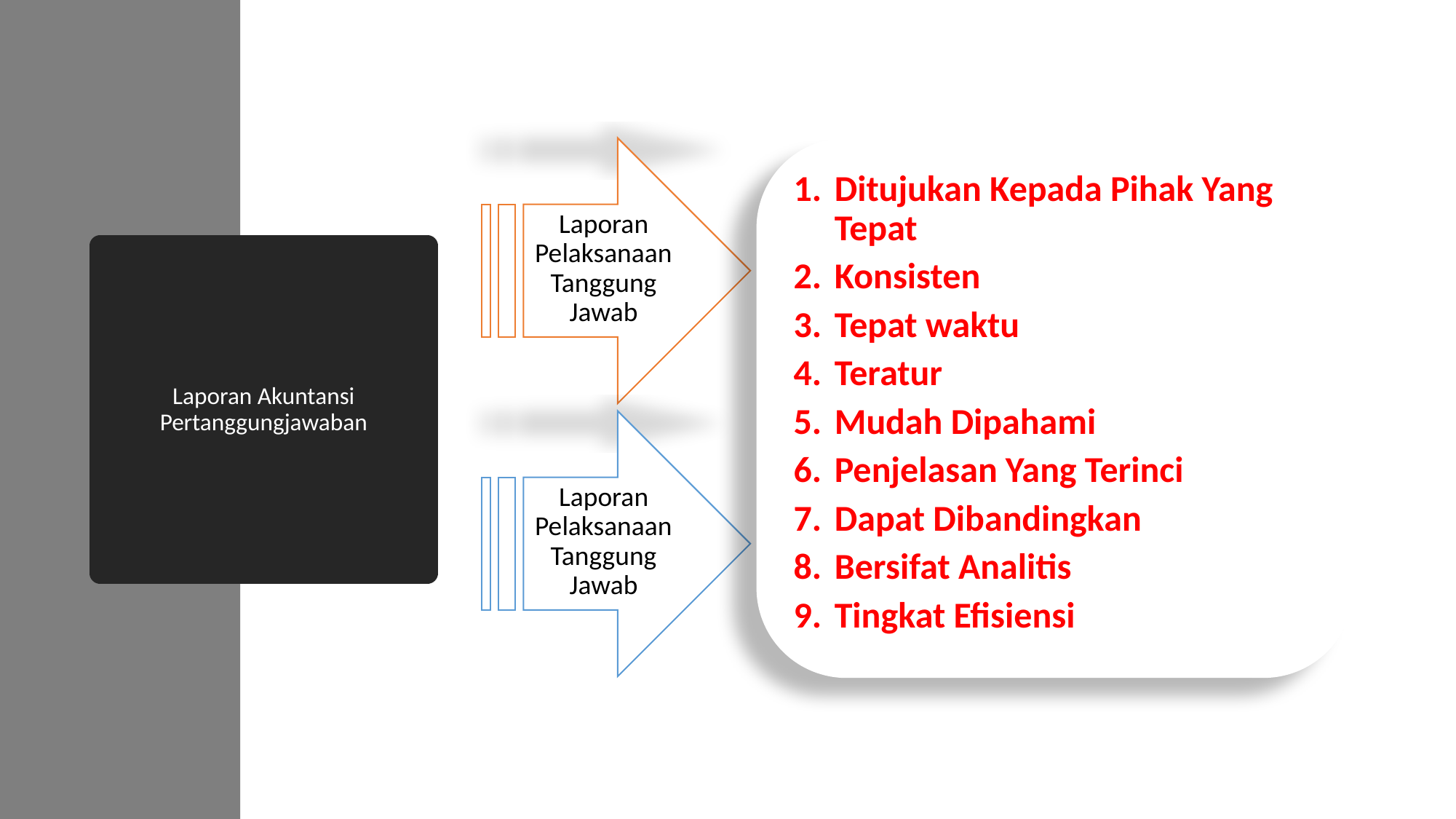

Laporan Pelaksanaan Tanggung Jawab
Ditujukan Kepada Pihak Yang Tepat
Konsisten
Tepat waktu
Teratur
Mudah Dipahami
Penjelasan Yang Terinci
Dapat Dibandingkan
Bersifat Analitis
Tingkat Efisiensi
# Laporan Akuntansi Pertanggungjawaban
Laporan Pelaksanaan Tanggung Jawab